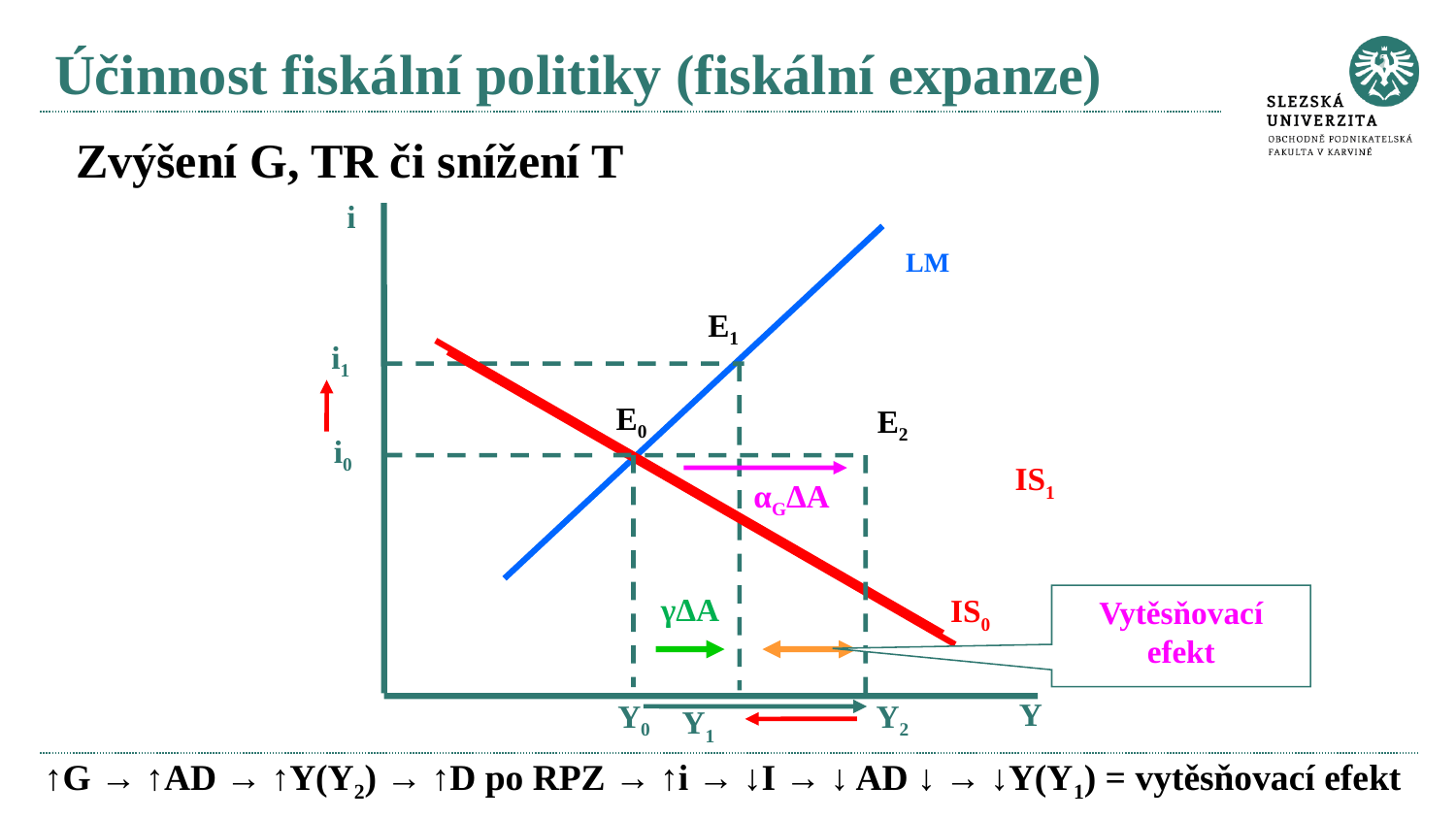

# Účinnost fiskální politiky (fiskální expanze)
Zvýšení G, TR či snížení T
i

LM
E1
i1

E0
E2
i0
IS1

αGΔA

γΔA
IS0
Vytěsňovací efekt

Y
Y0
Y2
Y1

↑G → ↑AD → ↑Y(Y2) → ↑D po RPZ → ↑i → ↓I → ↓ AD ↓ → ↓Y(Y1) = vytěsňovací efekt